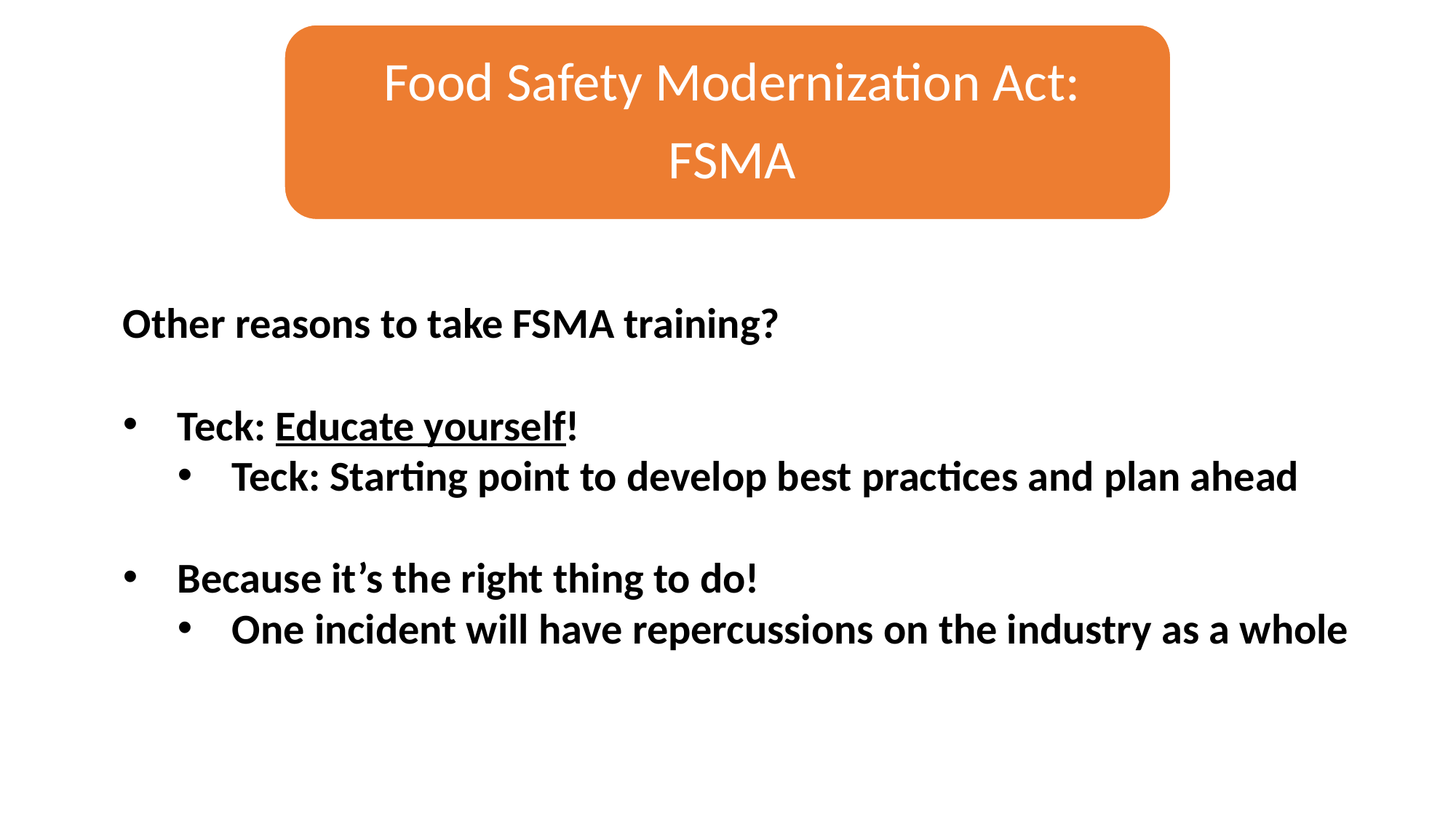

Food Safety Modernization Act:
FSMA

Other reasons to take FSMA training?

Teck: Educate yourself!
Teck: Starting point to develop best practices and plan ahead

Because it’s the right thing to do!
One incident will have repercussions on the industry as a whole

|  |
| --- |
|  |
| --- |
#